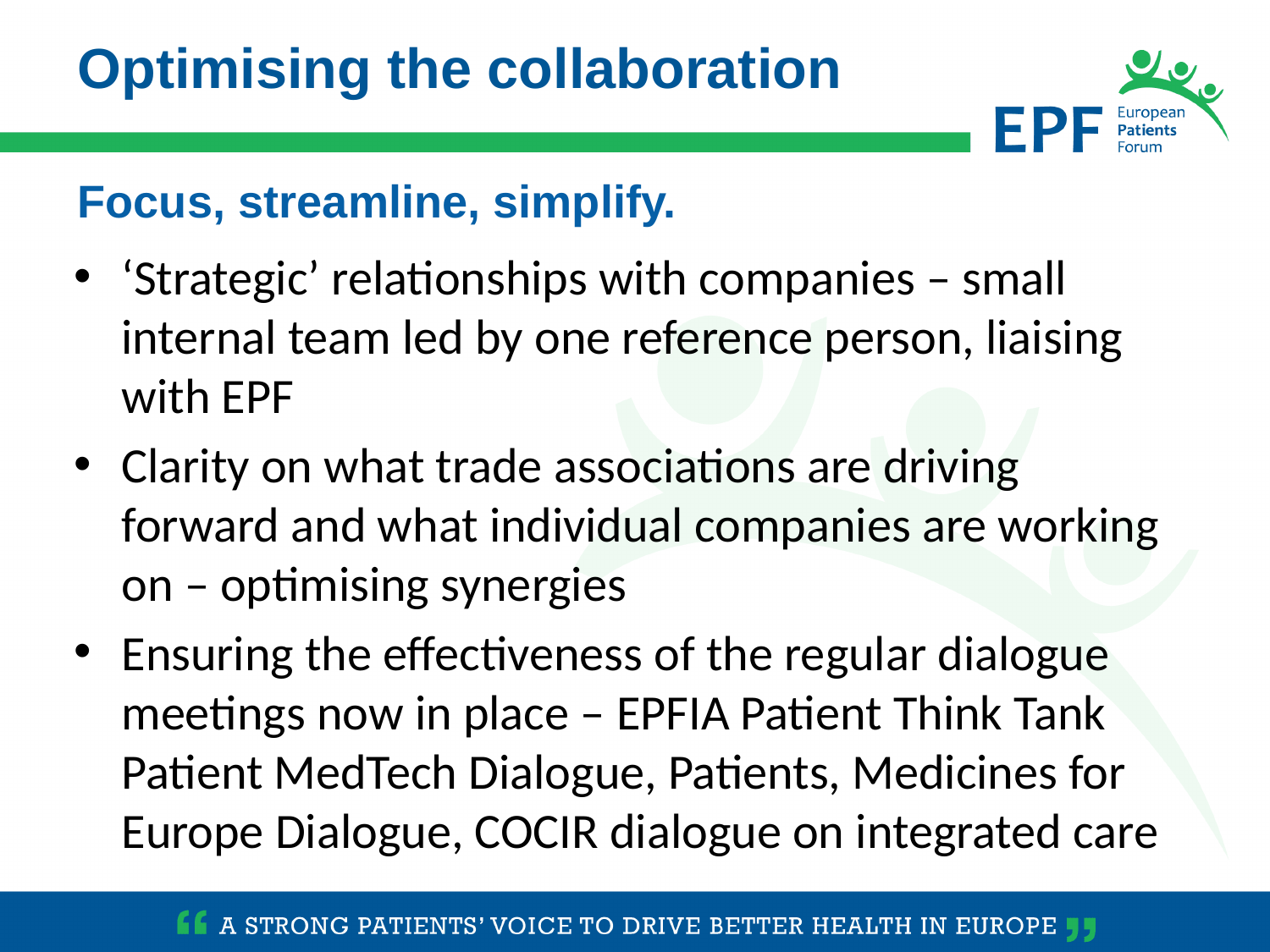

Optimising the collaboration
Focus, streamline, simplify.
‘Strategic’ relationships with companies – small internal team led by one reference person, liaising with EPF
Clarity on what trade associations are driving forward and what individual companies are working on – optimising synergies
Ensuring the effectiveness of the regular dialogue meetings now in place – EPFIA Patient Think Tank Patient MedTech Dialogue, Patients, Medicines for Europe Dialogue, COCIR dialogue on integrated care